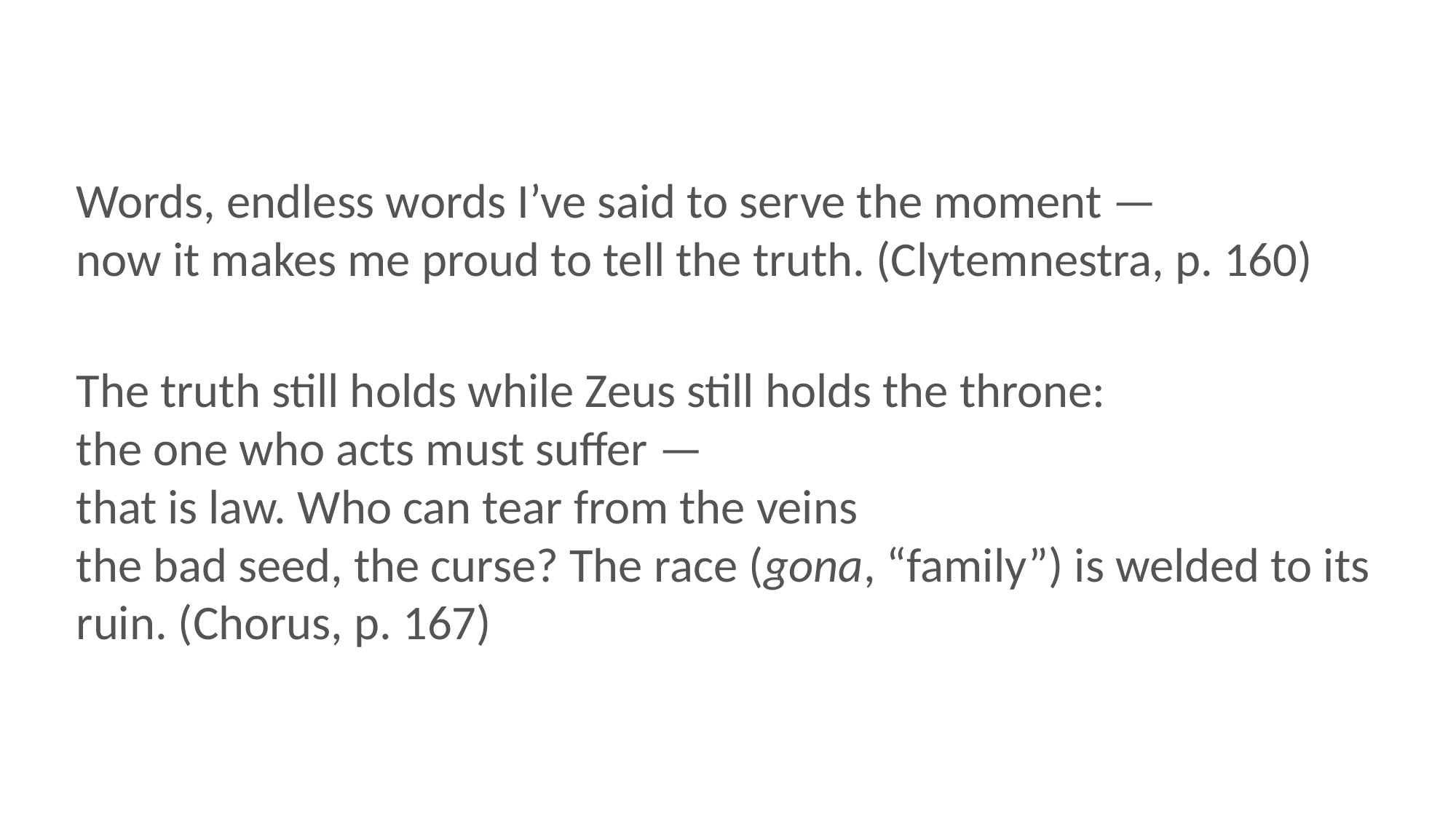

Words, endless words I’ve said to serve the moment —
now it makes me proud to tell the truth. (Clytemnestra, p. 160)
The truth still holds while Zeus still holds the throne:
the one who acts must suffer —
that is law. Who can tear from the veins
the bad seed, the curse? The race (gona, “family”) is welded to its ruin. (Chorus, p. 167)